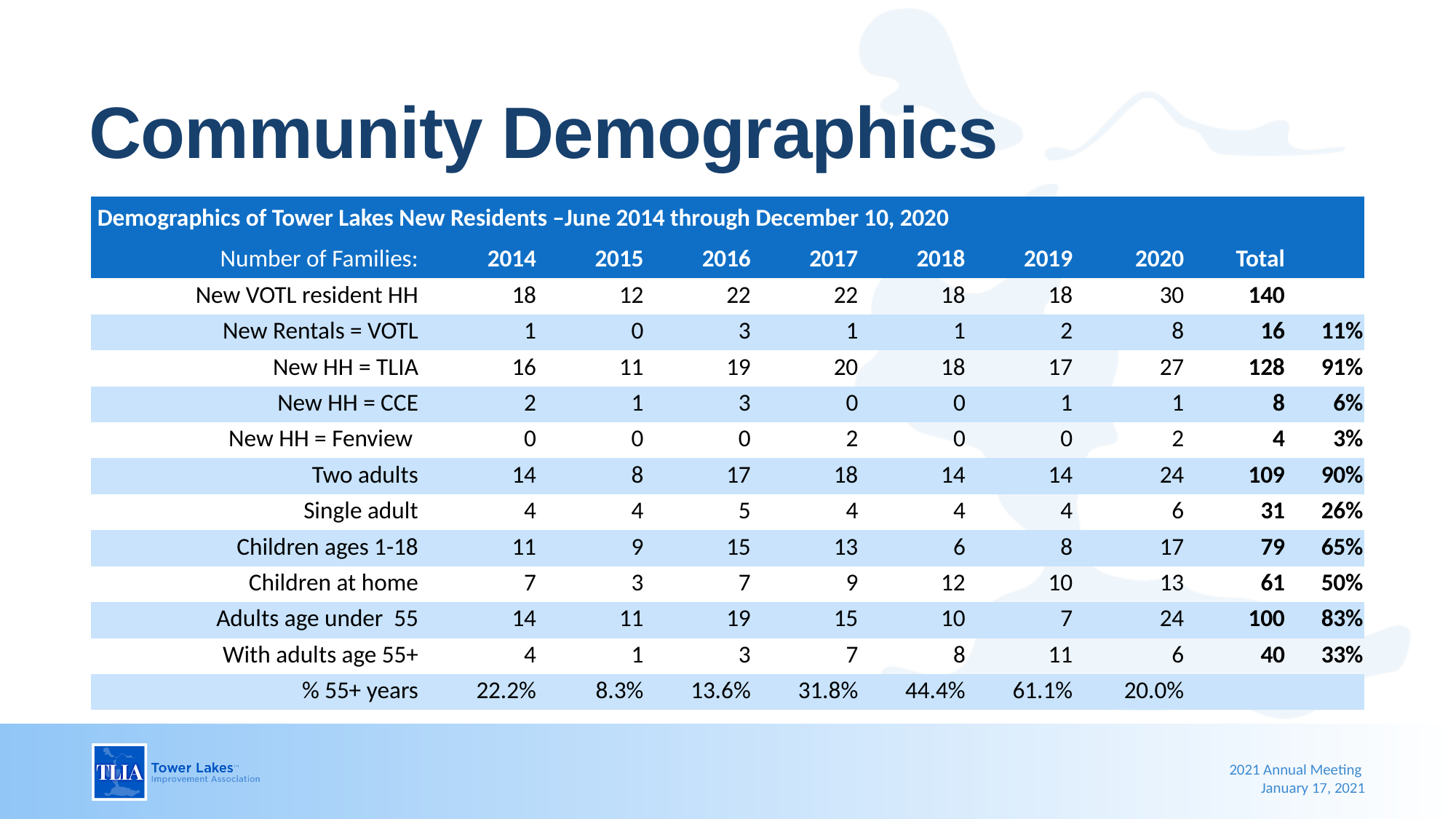

# Community Demographics

| Demographics of Tower Lakes New Residents –June 2014 through December 10, 2020 |  |  |  |  |  |  |  |  |  |
| --- | --- | --- | --- | --- | --- | --- | --- | --- | --- |
| Number of Families: | 2014 | 2015 | 2016 | 2017 | 2018 | 2019 | 2020 | Total |  |
| New VOTL resident HH | 18 | 12 | 22 | 22 | 18 | 18 | 30 | 140 |  |
| New Rentals = VOTL | 1 | 0 | 3 | 1 | 1 | 2 | 8 | 16 | 11% |
| New HH = TLIA | 16 | 11 | 19 | 20 | 18 | 17 | 27 | 128 | 91% |
| New HH = CCE | 2 | 1 | 3 | 0 | 0 | 1 | 1 | 8 | 6% |
| New HH = Fenview | 0 | 0 | 0 | 2 | 0 | 0 | 2 | 4 | 3% |
| Two adults | 14 | 8 | 17 | 18 | 14 | 14 | 24 | 109 | 90% |
| Single adult | 4 | 4 | 5 | 4 | 4 | 4 | 6 | 31 | 26% |
| Children ages 1-18 | 11 | 9 | 15 | 13 | 6 | 8 | 17 | 79 | 65% |
| Children at home | 7 | 3 | 7 | 9 | 12 | 10 | 13 | 61 | 50% |
| Adults age under 55 | 14 | 11 | 19 | 15 | 10 | 7 | 24 | 100 | 83% |
| With adults age 55+ | 4 | 1 | 3 | 7 | 8 | 11 | 6 | 40 | 33% |
| % 55+ years | 22.2% | 8.3% | 13.6% | 31.8% | 44.4% | 61.1% | 20.0% |  |  |